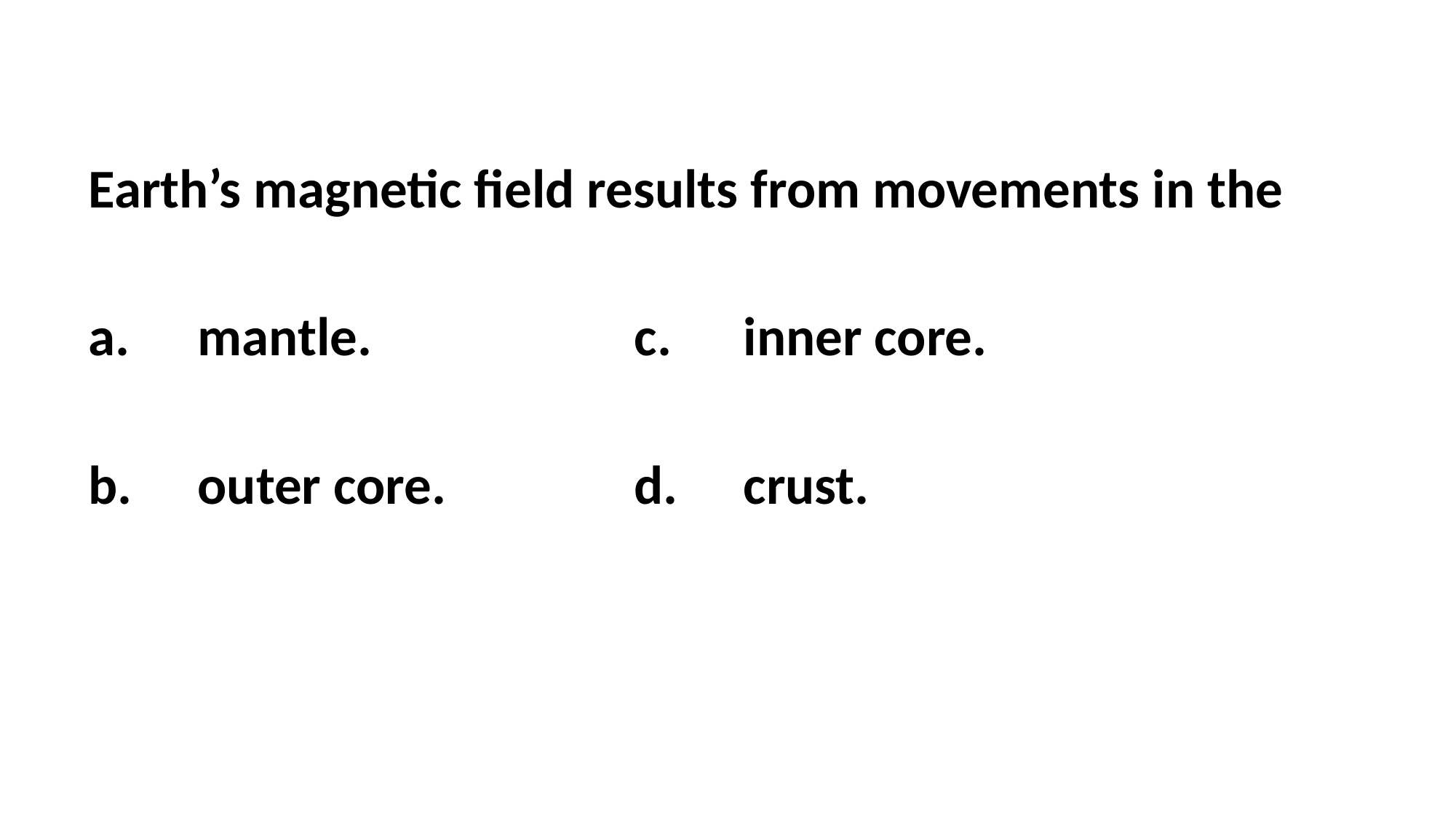

Earth’s magnetic field results from movements in the

a.	mantle.			c.	inner core.

b.	outer core.		d.	crust.